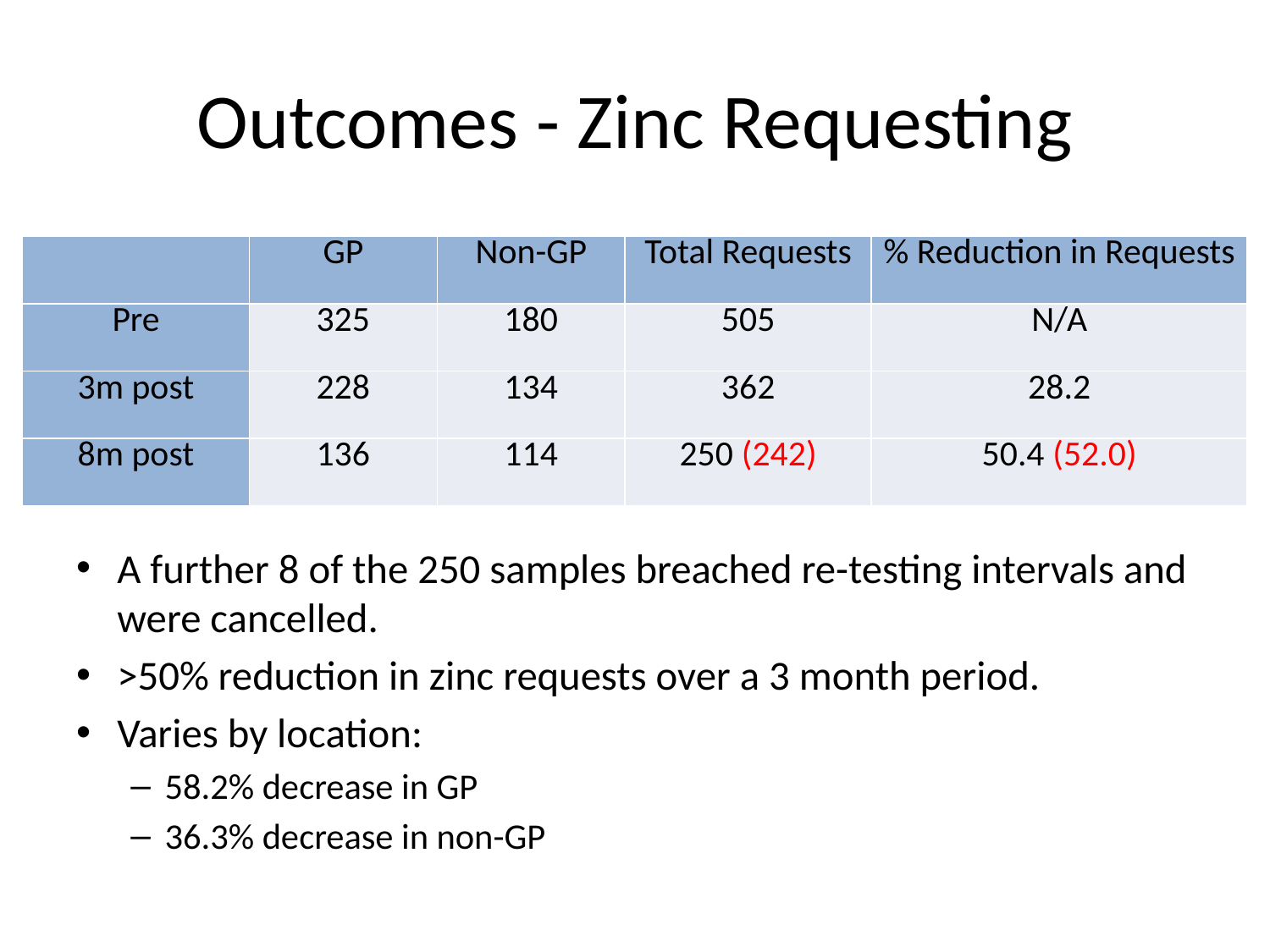

# Outcomes - Zinc Requesting
|  | GP | Non-GP | Total Requests | % Reduction in Requests |
| --- | --- | --- | --- | --- |
| Pre | 325 | 180 | 505 | N/A |
| 3m post | 228 | 134 | 362 | 28.2 |
| 8m post | 136 | 114 | 250 (242) | 50.4 (52.0) |
A further 8 of the 250 samples breached re-testing intervals and were cancelled.
>50% reduction in zinc requests over a 3 month period.
Varies by location:
58.2% decrease in GP
36.3% decrease in non-GP